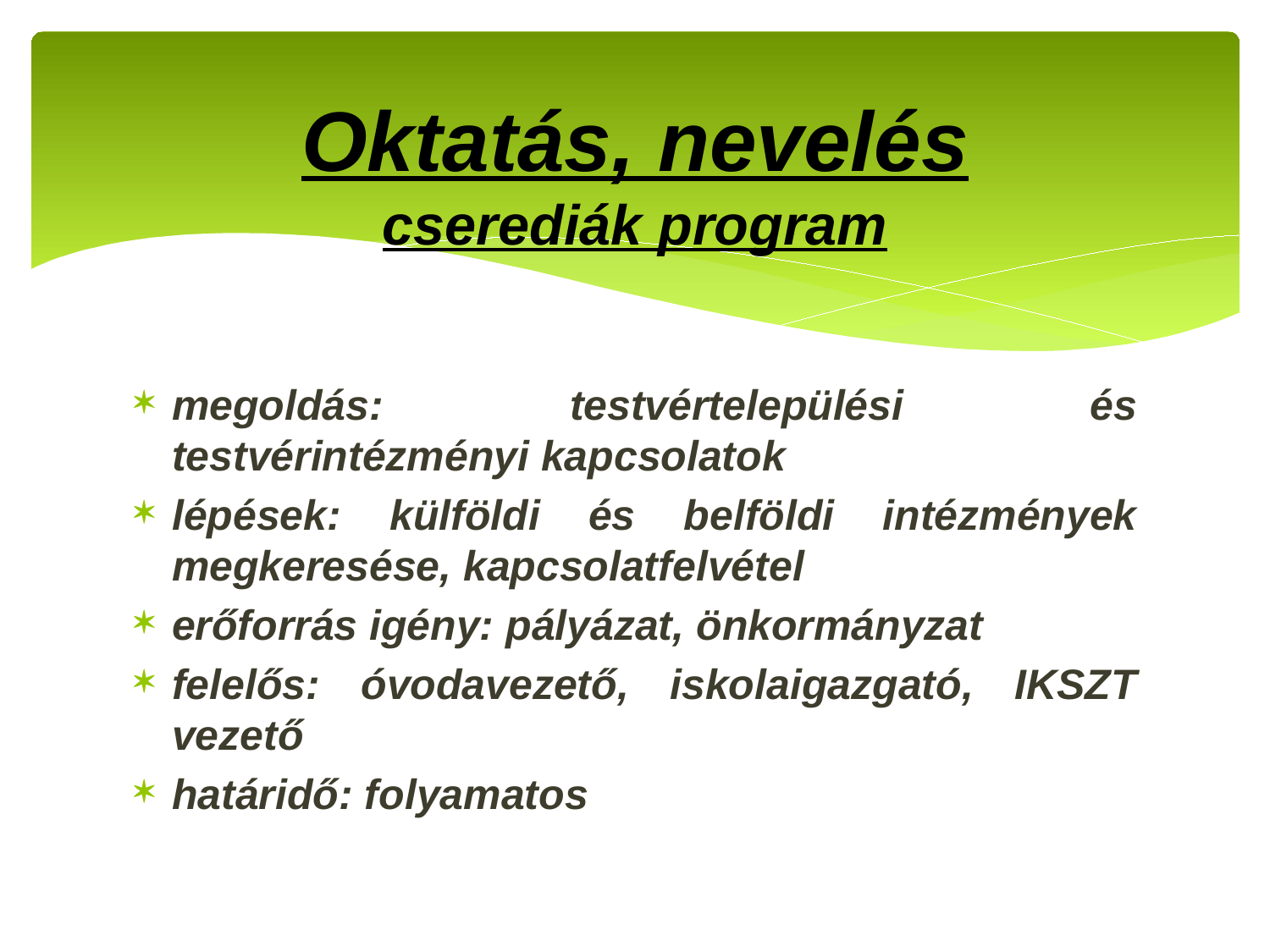

# Oktatás, nevelés cserediák program
megoldás: testvértelepülési és testvérintézményi kapcsolatok
lépések: külföldi és belföldi intézmények megkeresése, kapcsolatfelvétel
erőforrás igény: pályázat, önkormányzat
felelős: óvodavezető, iskolaigazgató, IKSZT vezető
határidő: folyamatos